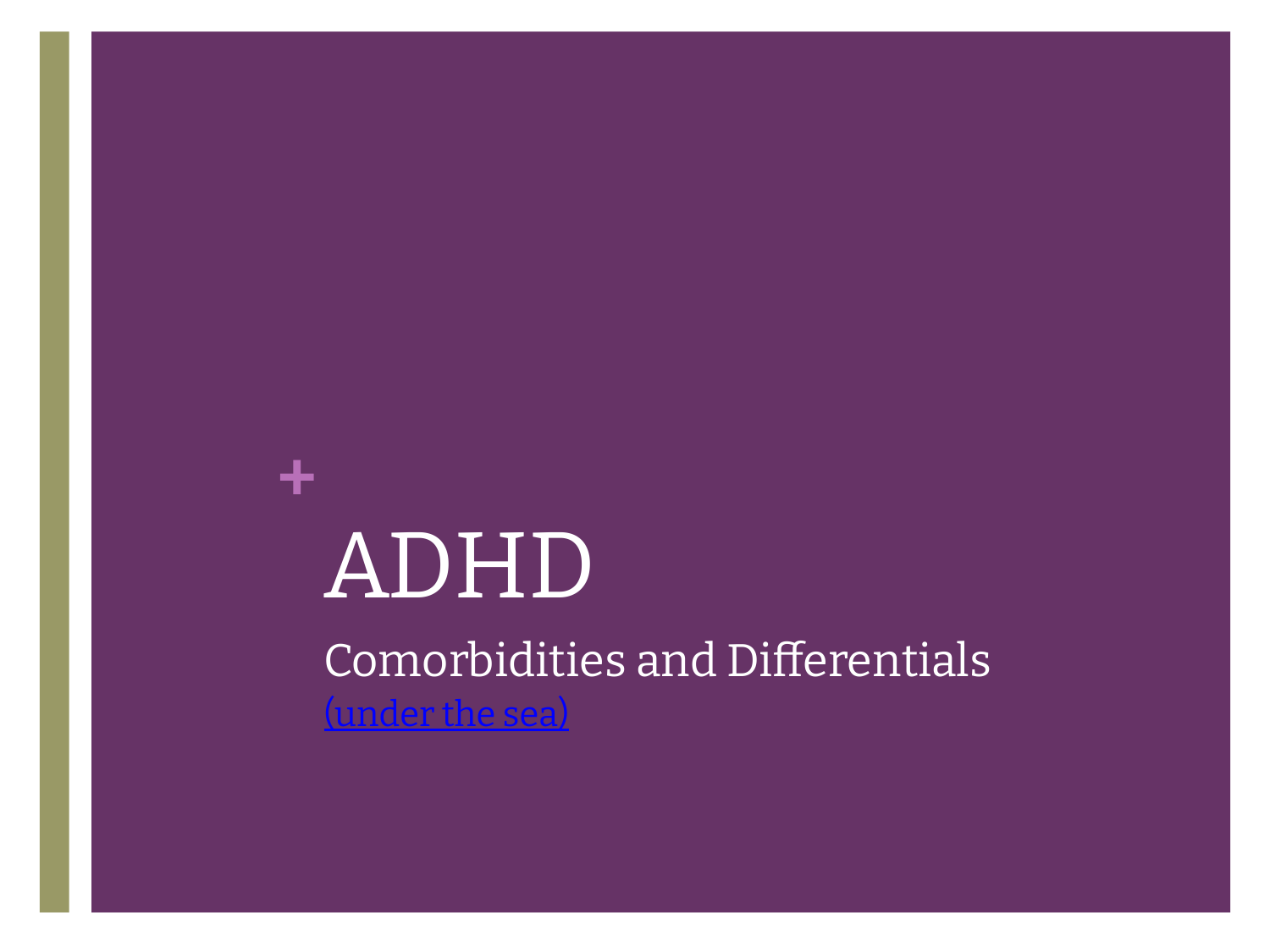

# ADHD
Comorbidities and Differentials
(under the sea)